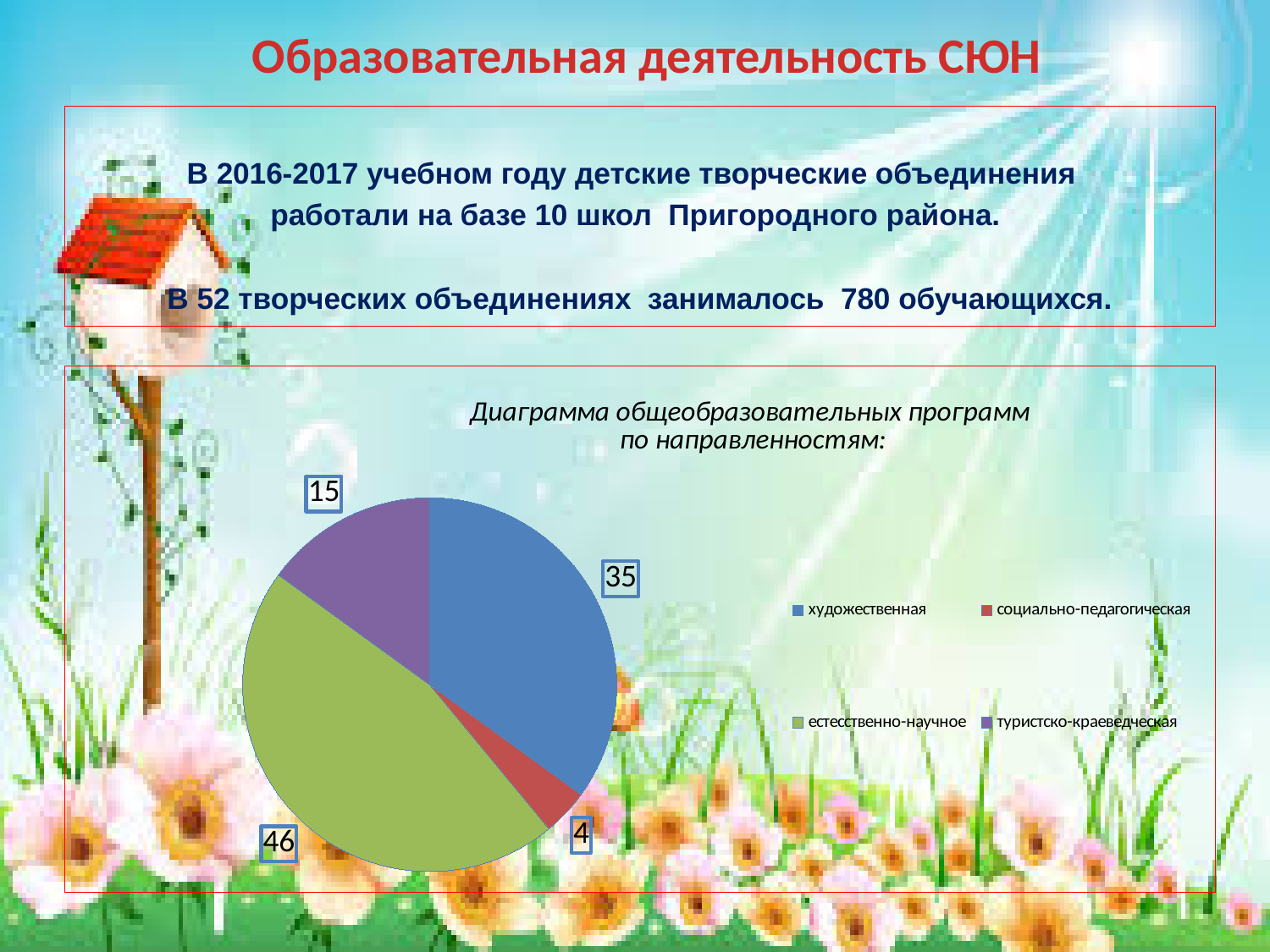

# Образовательная деятельность СЮН

В 2016-2017 учебном году детские творческие объединения
работали на базе 10 школ  Пригородного района.

В 52 творческих объединениях  занималось  780 обучающихся.

### Chart: Диаграмма общеобразовательных программ
по направленностям:

| Category | Диаграмма образовательных программ по направленностячм |
|---|---|
| художественная | 35.0 |
| социально-педагогическая | 4.0 |
| естесственно-научное | 46.0 |
| туристско-краеведческая | 15.0 |